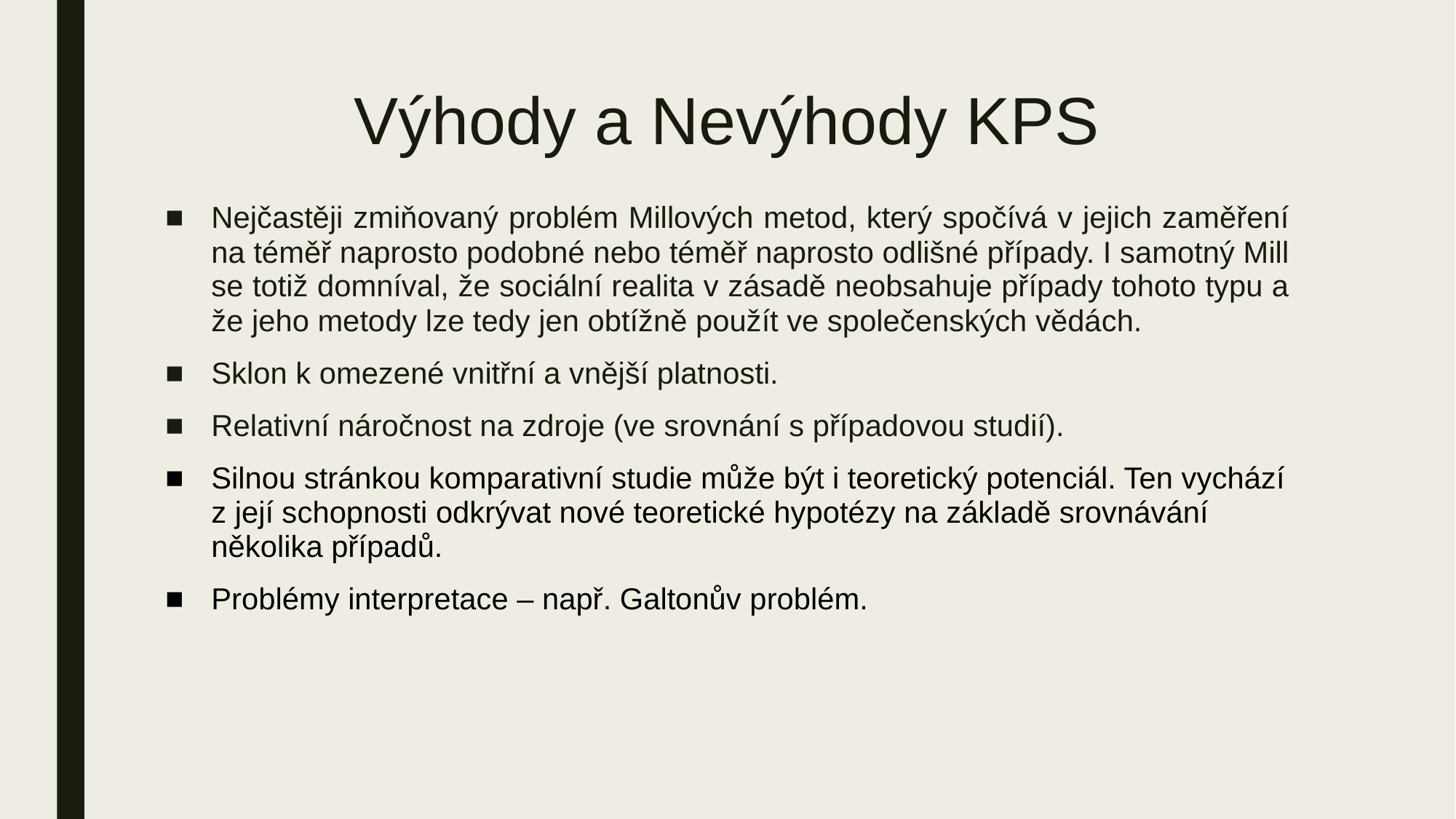

# Výhody a Nevýhody KPS
Nejčastěji zmiňovaný problém Millových metod, který spočívá v jejich zaměření na téměř naprosto podobné nebo téměř naprosto odlišné případy. I samotný Mill se totiž domníval, že sociální realita v zásadě neobsahuje případy tohoto typu a že jeho metody lze tedy jen obtížně použít ve společenských vědách.
Sklon k omezené vnitřní a vnější platnosti.
Relativní náročnost na zdroje (ve srovnání s případovou studií).
Silnou stránkou komparativní studie může být i teoretický potenciál. Ten vychází z její schopnosti odkrývat nové teoretické hypotézy na základě srovnávání několika případů.
Problémy interpretace – např. Galtonův problém.